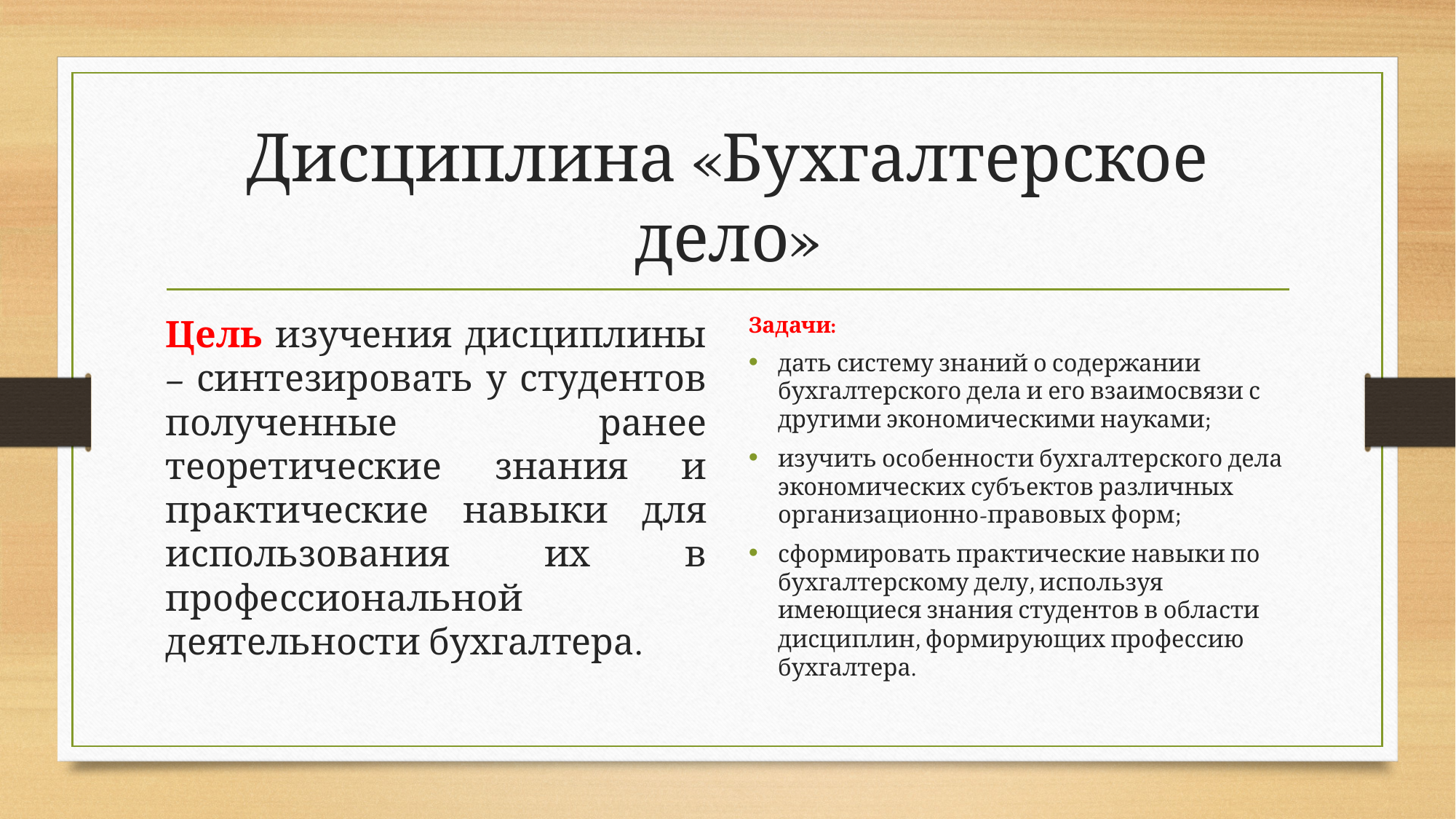

# Дисциплина «Бухгалтерское дело»
Цель изучения дисциплины – синтезировать у студентов полученные ранее теоретические знания и практические навыки для использования их в профессиональной деятельности бухгалтера.

Задачи:
дать систему знаний о содержании бухгалтерского дела и его взаимосвязи с другими экономическими науками;
изучить особенности бухгалтерского дела экономических субъектов различных организационно-правовых форм;
сформировать практические навыки по бухгалтерскому делу, используя имеющиеся знания студентов в области дисциплин, формирующих профессию бухгалтера.